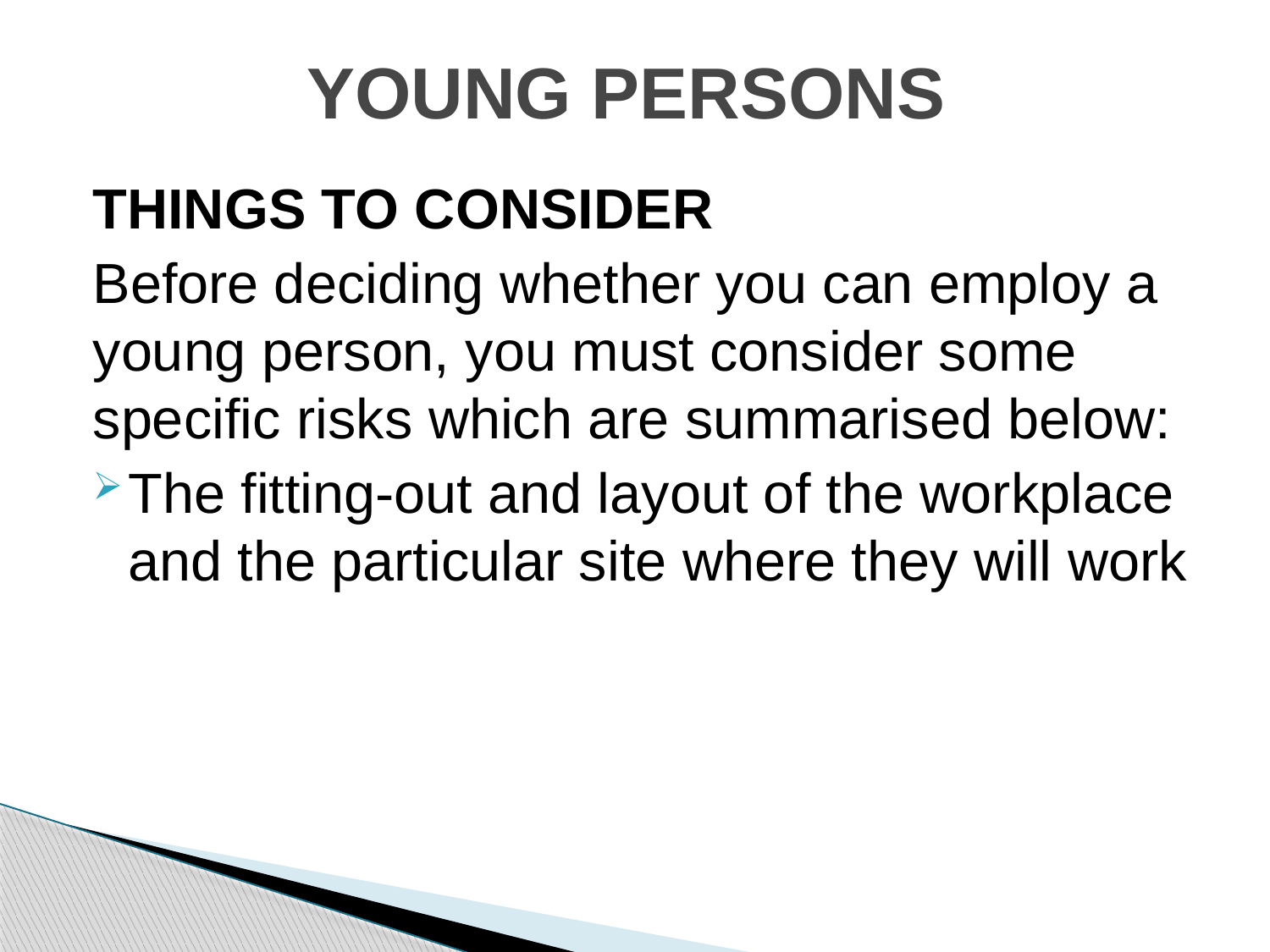

# YOUNG PERSONS
THINGS TO CONSIDER
Before deciding whether you can employ a young person, you must consider some specific risks which are summarised below:
The fitting-out and layout of the workplace and the particular site where they will work